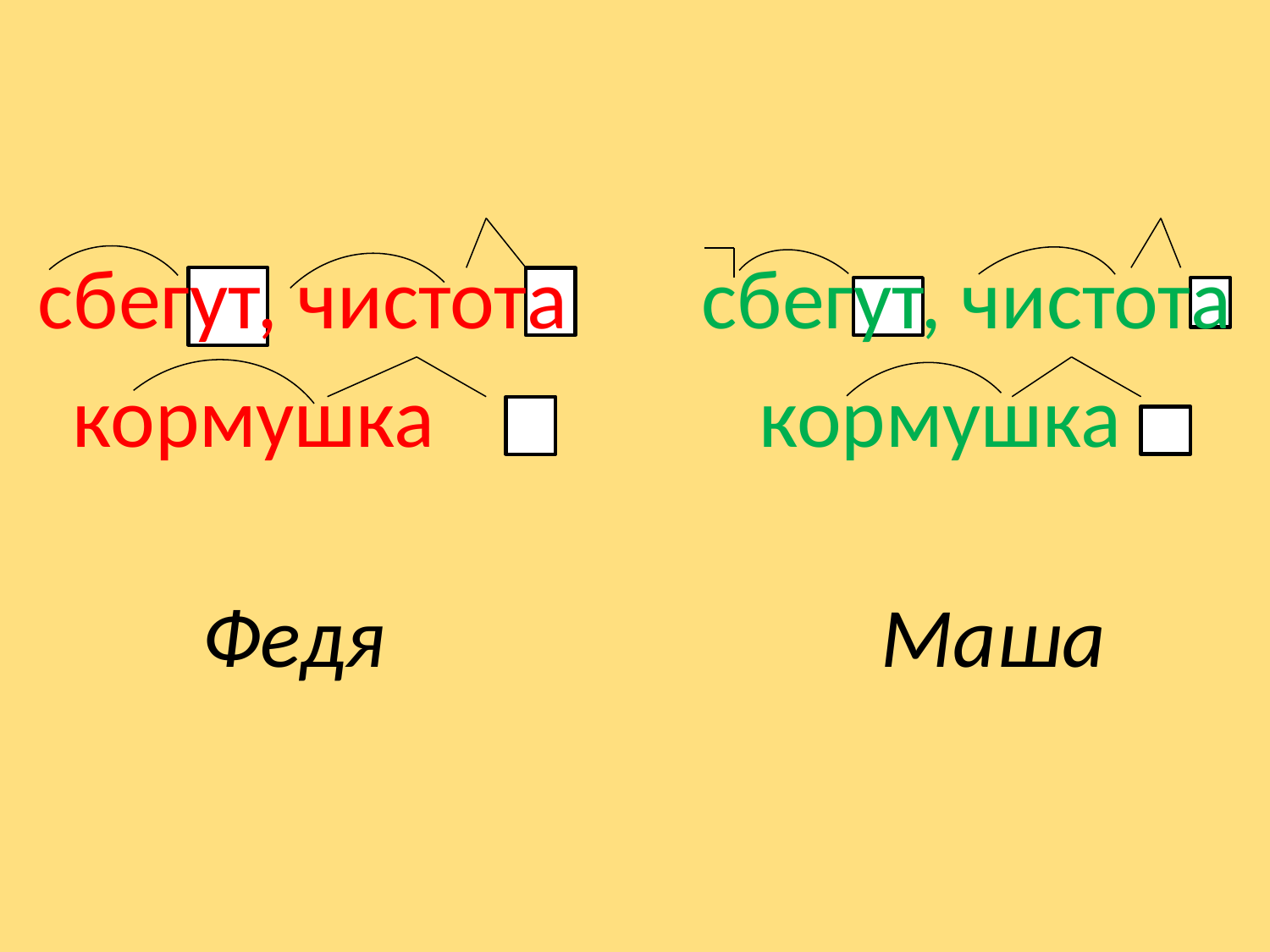

сбегут, чистота       сбегут, чистота
   кормушка                 кормушка
  Федя                          Маша